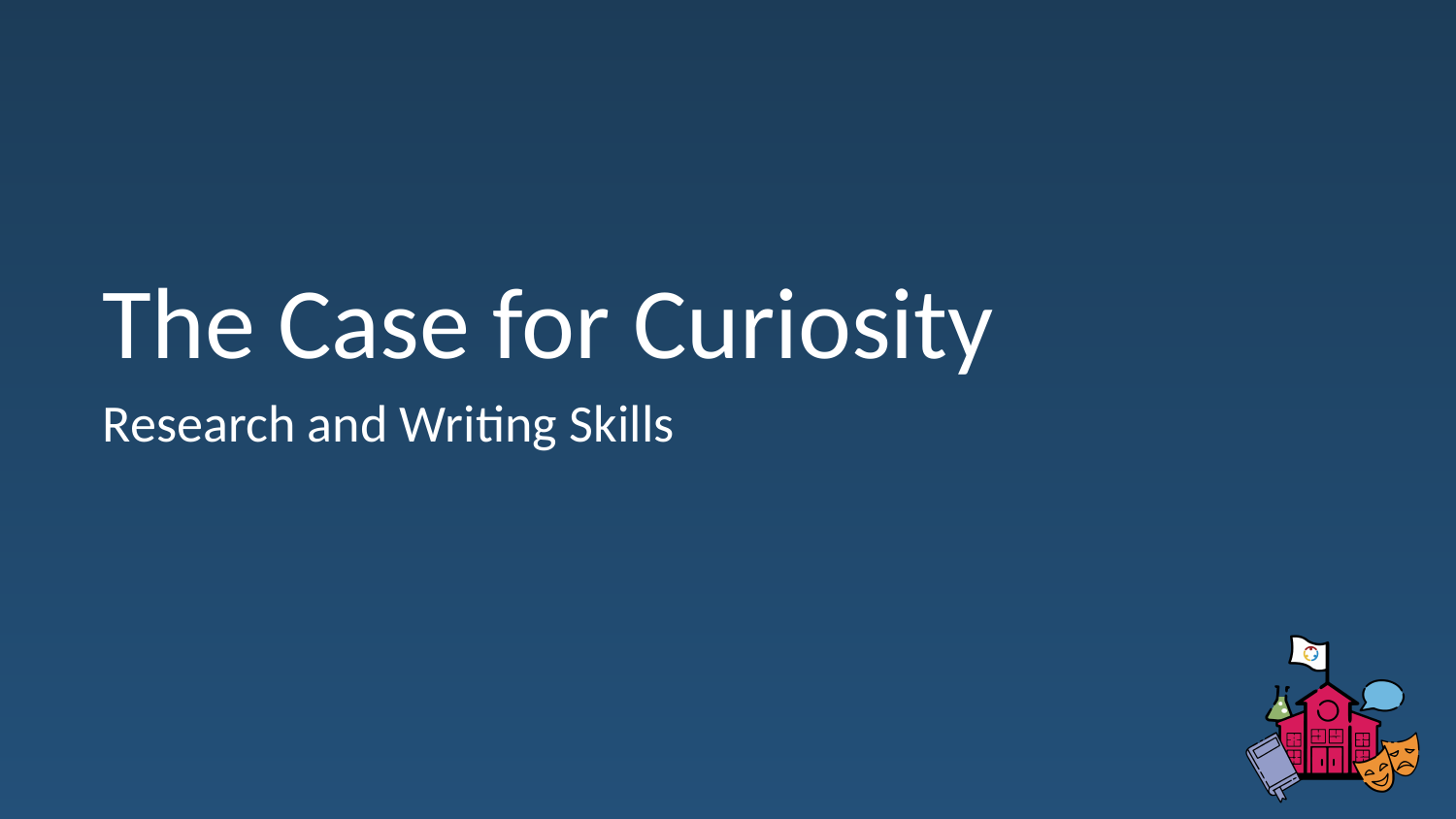

# The Case for Curiosity
Research and Writing Skills